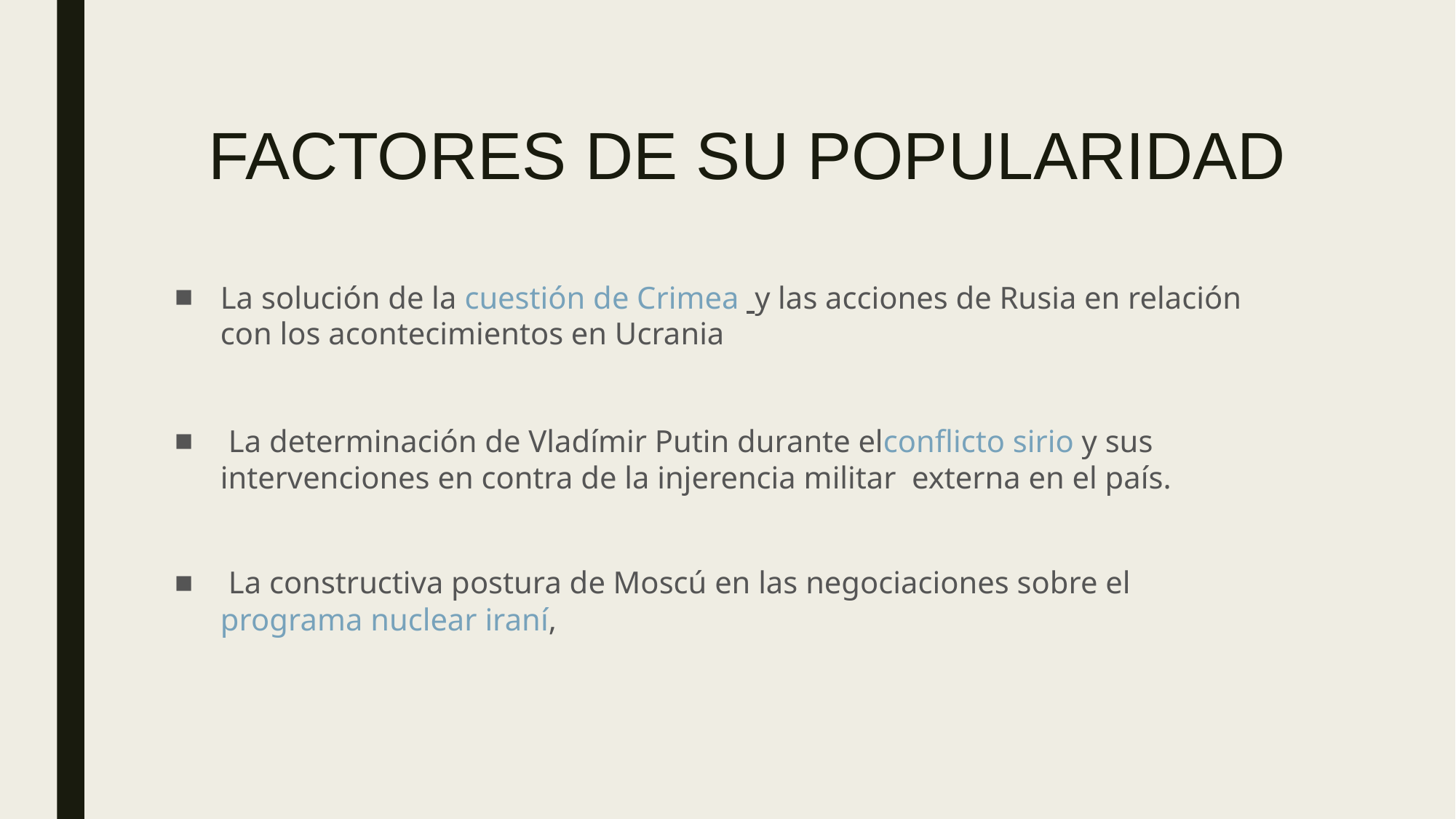

# FACTORES DE SU POPULARIDAD
La solución de la cuestión de Crimea  y las acciones de Rusia en relación con los acontecimientos en Ucrania

 La determinación de Vladímir Putin durante elconflicto sirio y sus intervenciones en contra de la injerencia militar  externa en el país.

 La constructiva postura de Moscú en las negociaciones sobre el programa nuclear iraní,